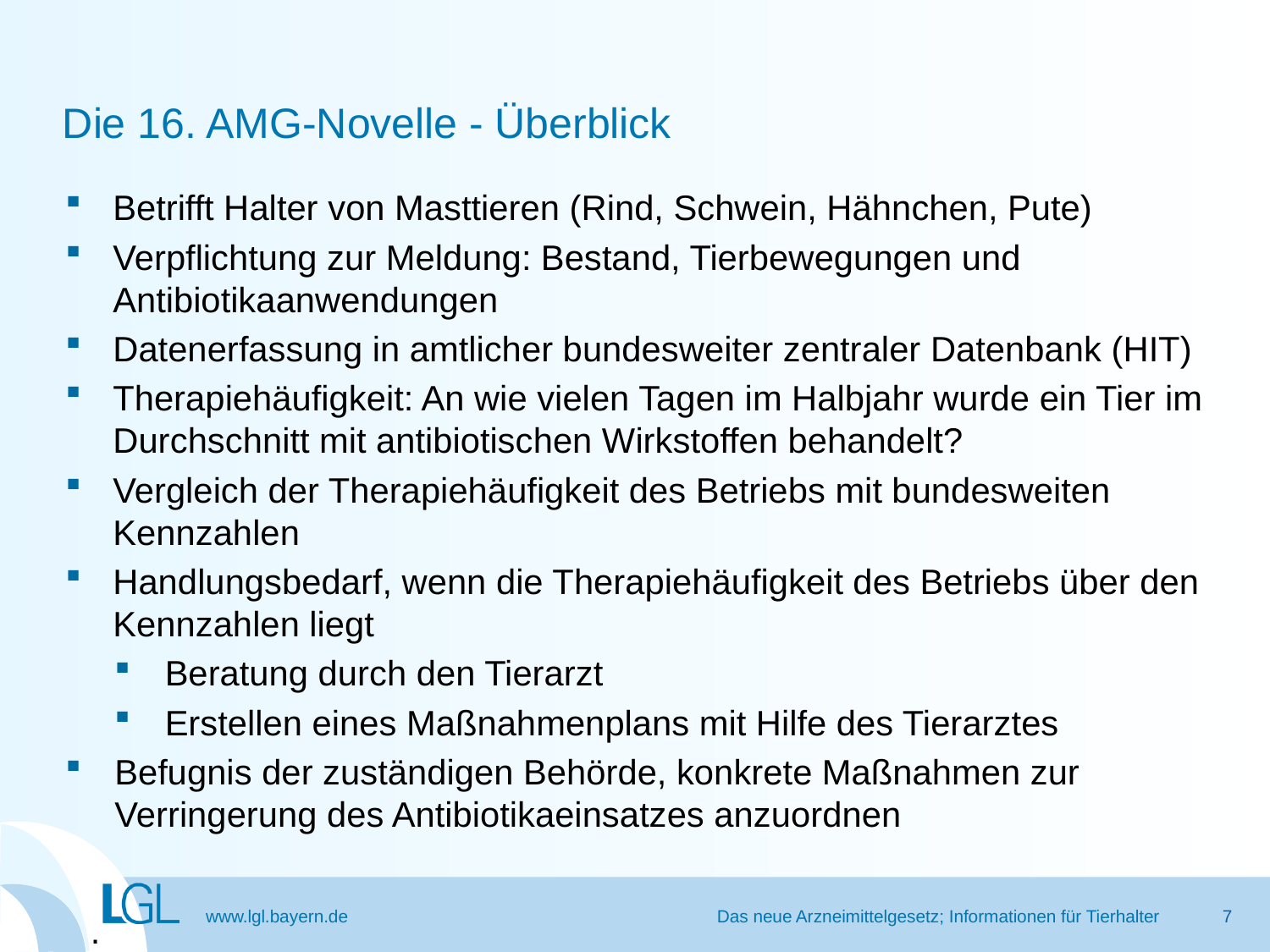

# Die 16. AMG-Novelle - Überblick
Betrifft Halter von Masttieren (Rind, Schwein, Hähnchen, Pute)
Verpflichtung zur Meldung: Bestand, Tierbewegungen und Antibiotikaanwendungen
Datenerfassung in amtlicher bundesweiter zentraler Datenbank (HIT)
Therapiehäufigkeit: An wie vielen Tagen im Halbjahr wurde ein Tier im Durchschnitt mit antibiotischen Wirkstoffen behandelt?
Vergleich der Therapiehäufigkeit des Betriebs mit bundesweiten Kennzahlen
Handlungsbedarf, wenn die Therapiehäufigkeit des Betriebs über den Kennzahlen liegt
Beratung durch den Tierarzt
Erstellen eines Maßnahmenplans mit Hilfe des Tierarztes
Befugnis der zuständigen Behörde, konkrete Maßnahmen zur Verringerung des Antibiotikaeinsatzes anzuordnen

.

Das neue Arzneimittelgesetz; Informationen für Tierhalter
7